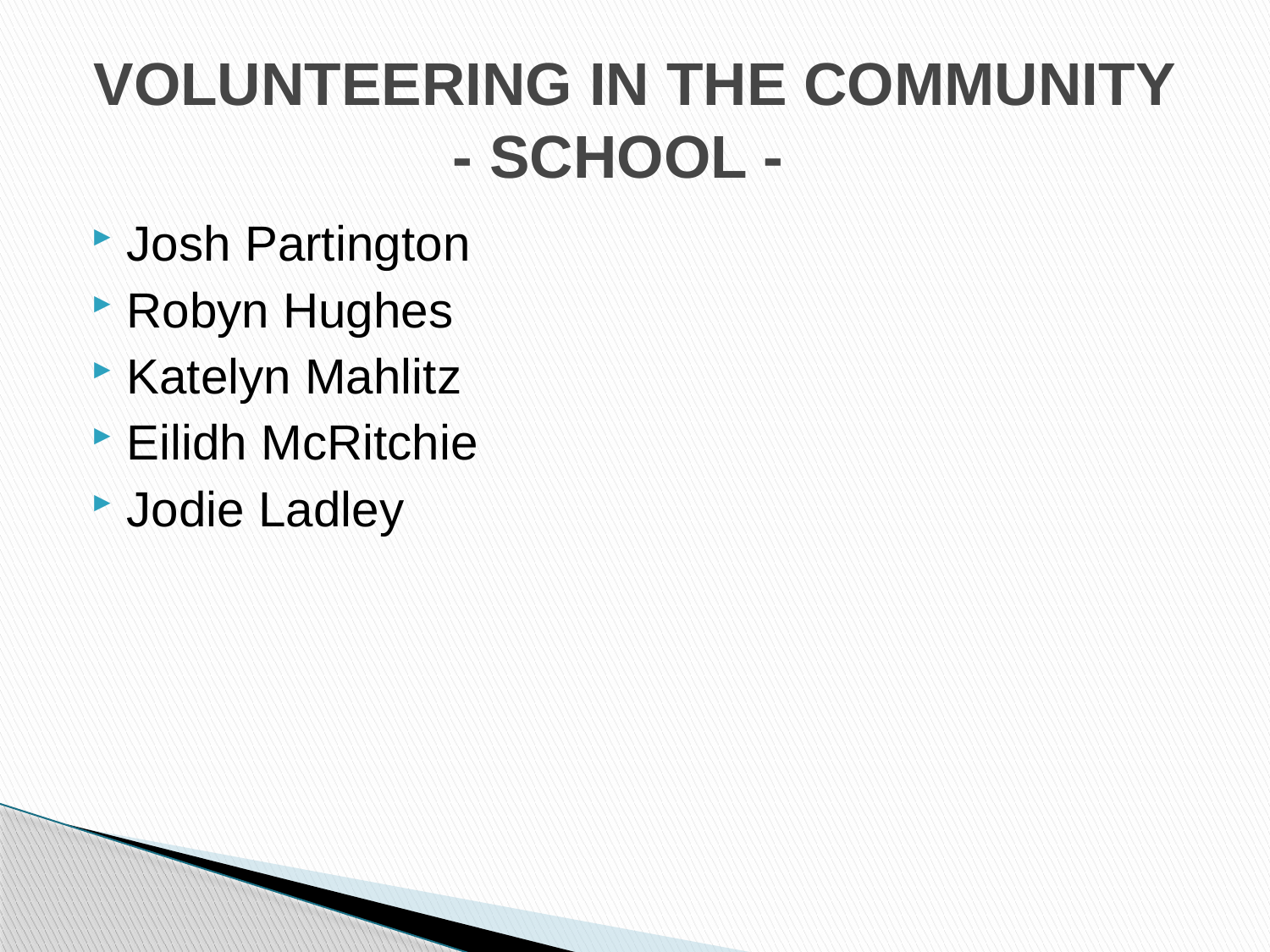

# VOLUNTEERING IN THE COMMUNITY - SCHOOL -
Josh Partington
Robyn Hughes
Katelyn Mahlitz
Eilidh McRitchie
Jodie Ladley